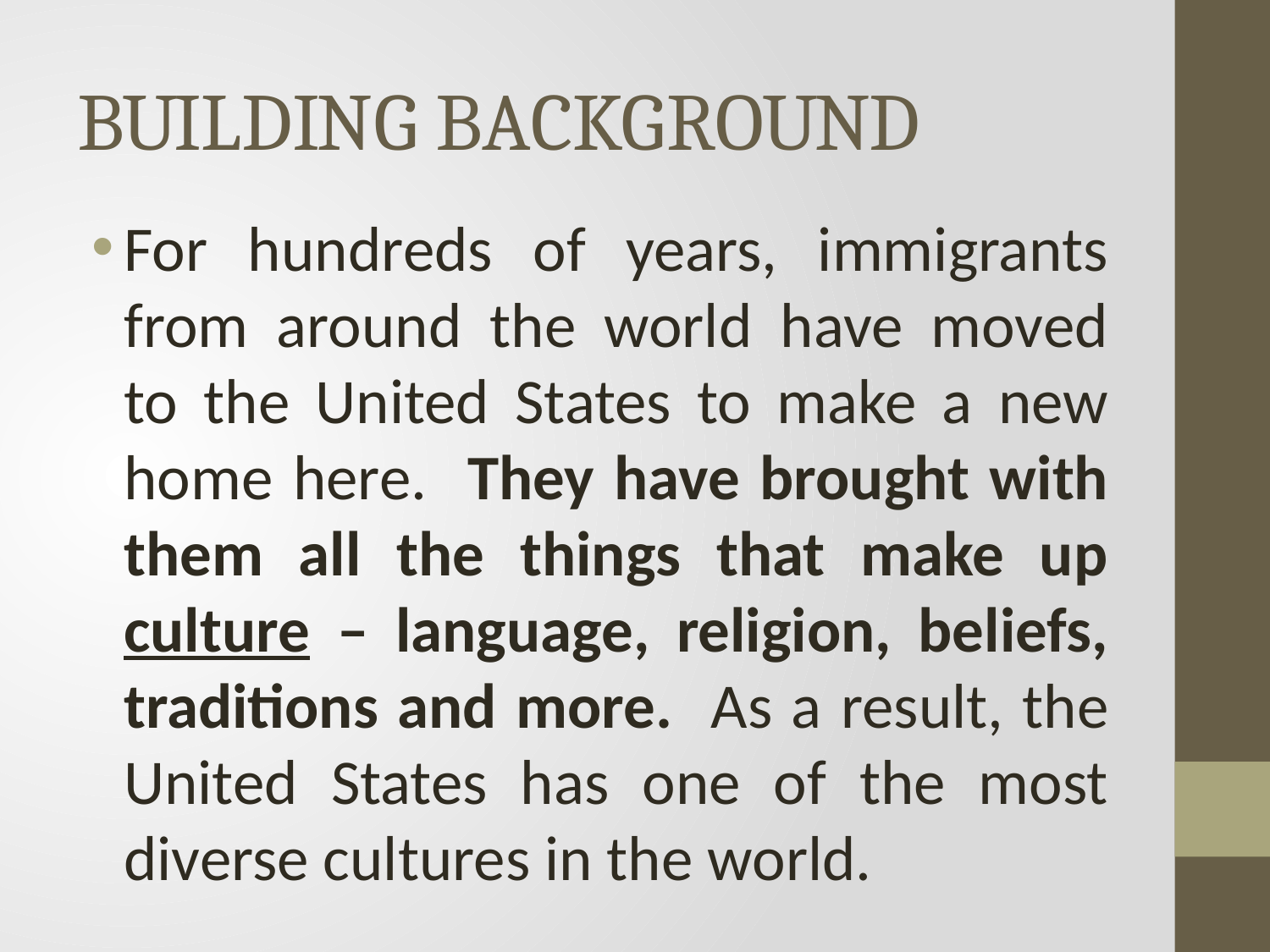

# BUILDING BACKGROUND
For hundreds of years, immigrants from around the world have moved to the United States to make a new home here.  They have brought with them all the things that make up culture – language, religion, beliefs, traditions and more.  As a result, the United States has one of the most diverse cultures in the world.